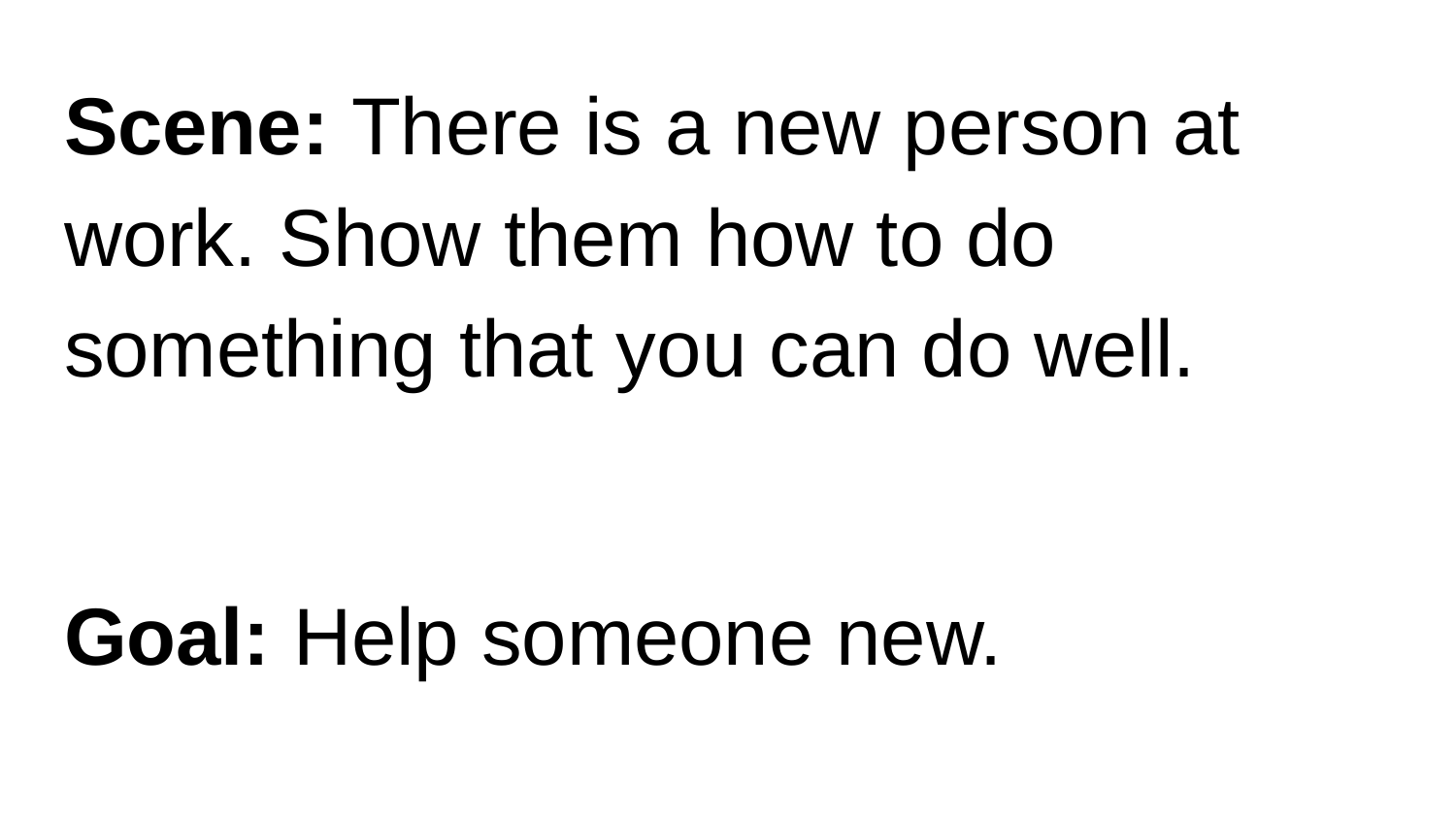

Scene: There is a new person at work. Show them how to do something that you can do well.

Goal: Help someone new.